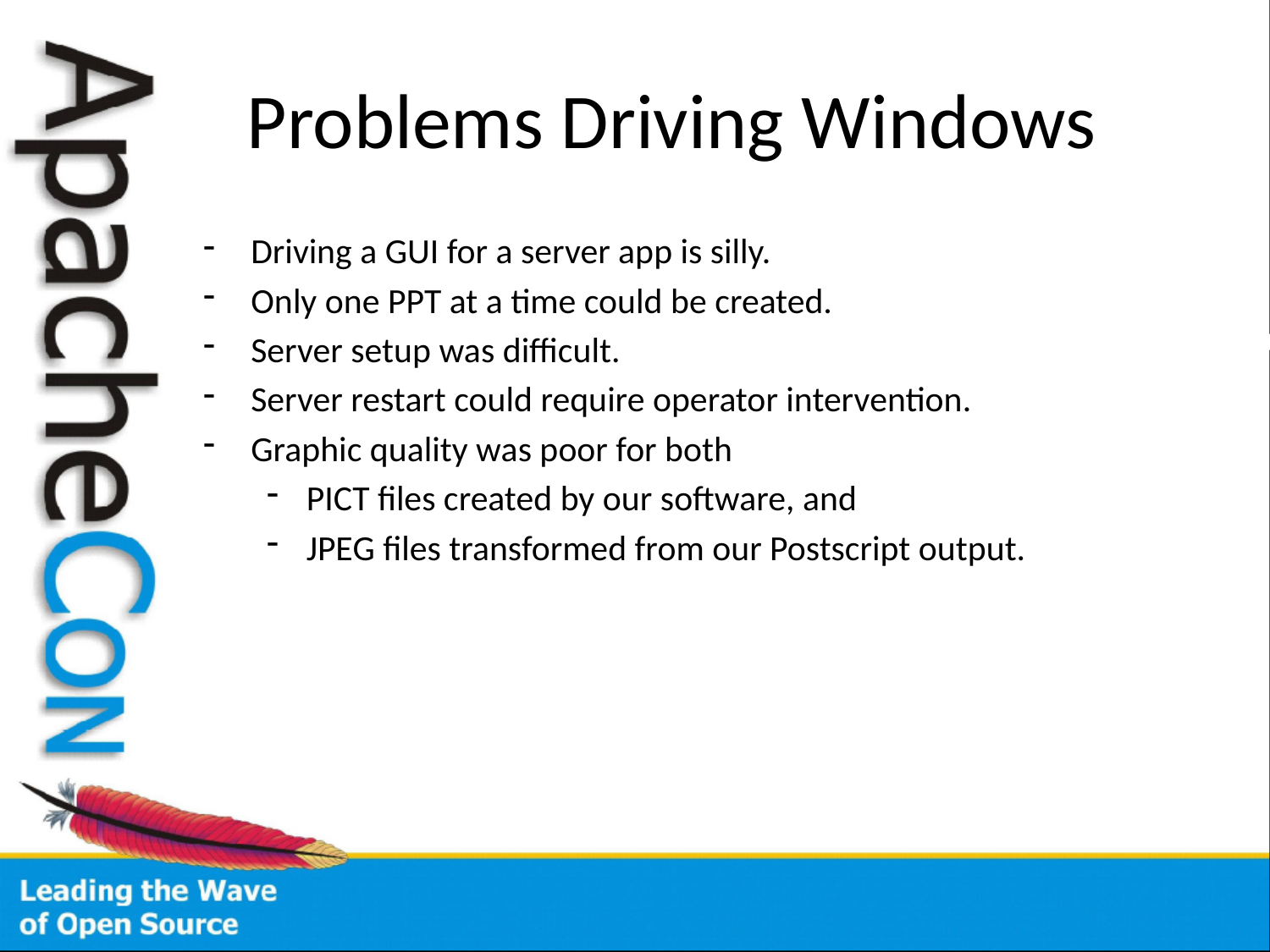

# Problems Driving Windows
Driving a GUI for a server app is silly.
Only one PPT at a time could be created.
Server setup was difficult.
Server restart could require operator intervention.
Graphic quality was poor for both
PICT files created by our software, and
JPEG files transformed from our Postscript output.